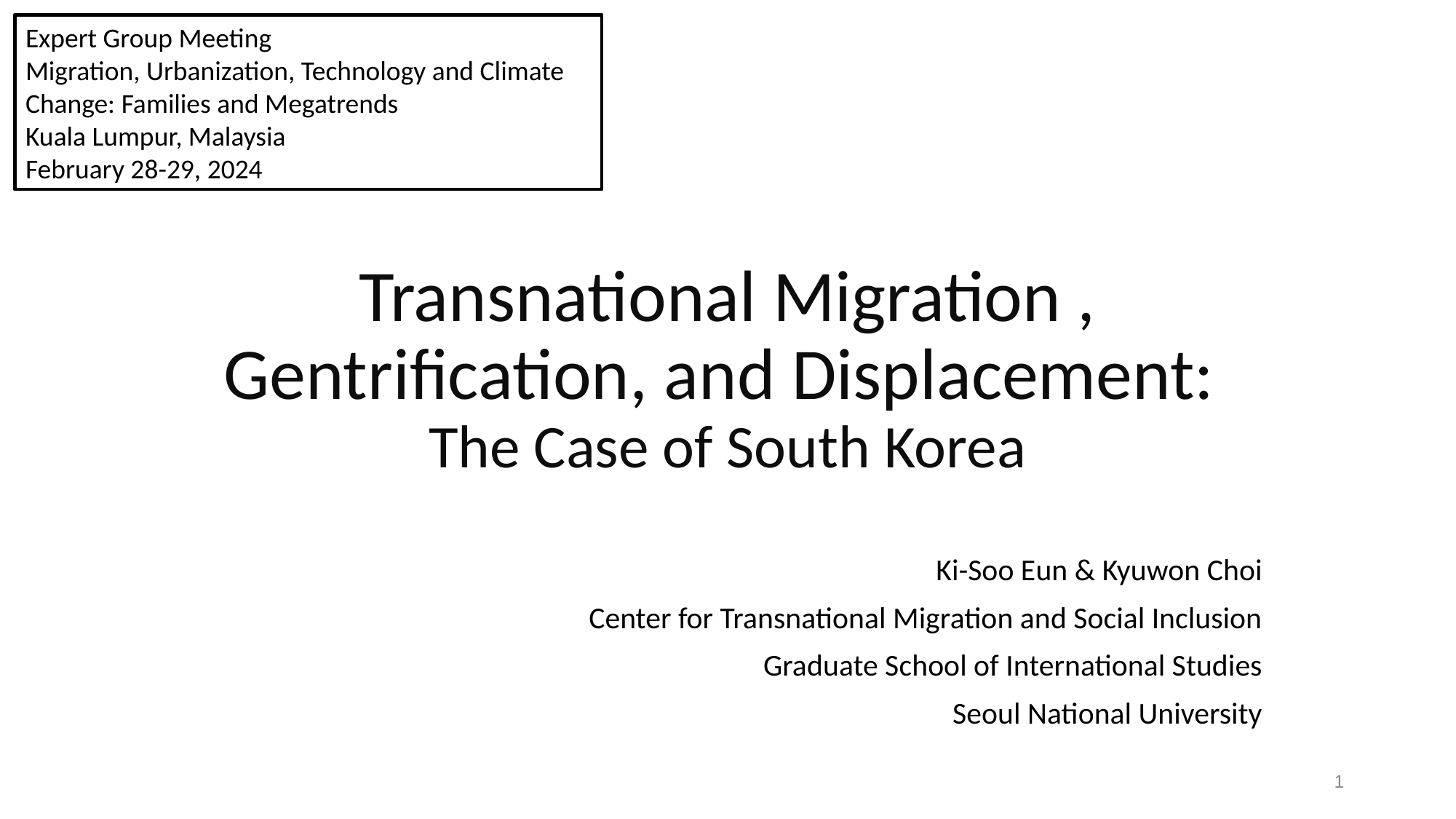

Expert Group Meeting
Migration, Urbanization, Technology and Climate Change: Families and Megatrends
Kuala Lumpur, Malaysia
February 28-29, 2024
# Transnational Migration , Gentrification, and Displacement: The Case of South Korea
Ki-Soo Eun & Kyuwon Choi
Center for Transnational Migration and Social Inclusion
Graduate School of International Studies
Seoul National University
1